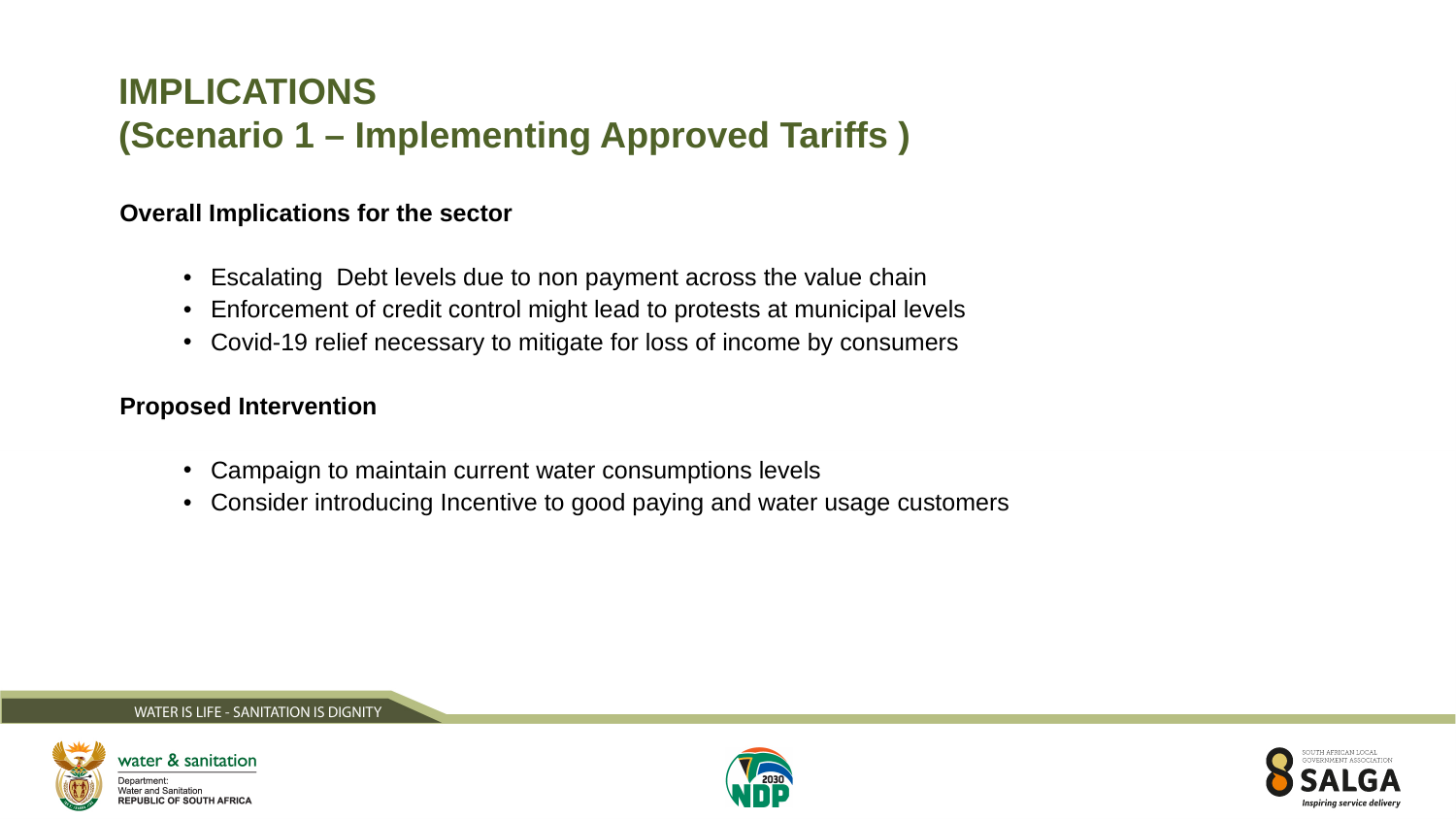

# IMPLICATIONS (Scenario 1 – Implementing Approved Tariffs )
Overall Implications for the sector

Escalating  Debt levels due to non payment across the value chain
Enforcement of credit control might lead to protests at municipal levels
Covid-19 relief necessary to mitigate for loss of income by consumers

Proposed Intervention

Campaign to maintain current water consumptions levels
Consider introducing Incentive to good paying and water usage customers